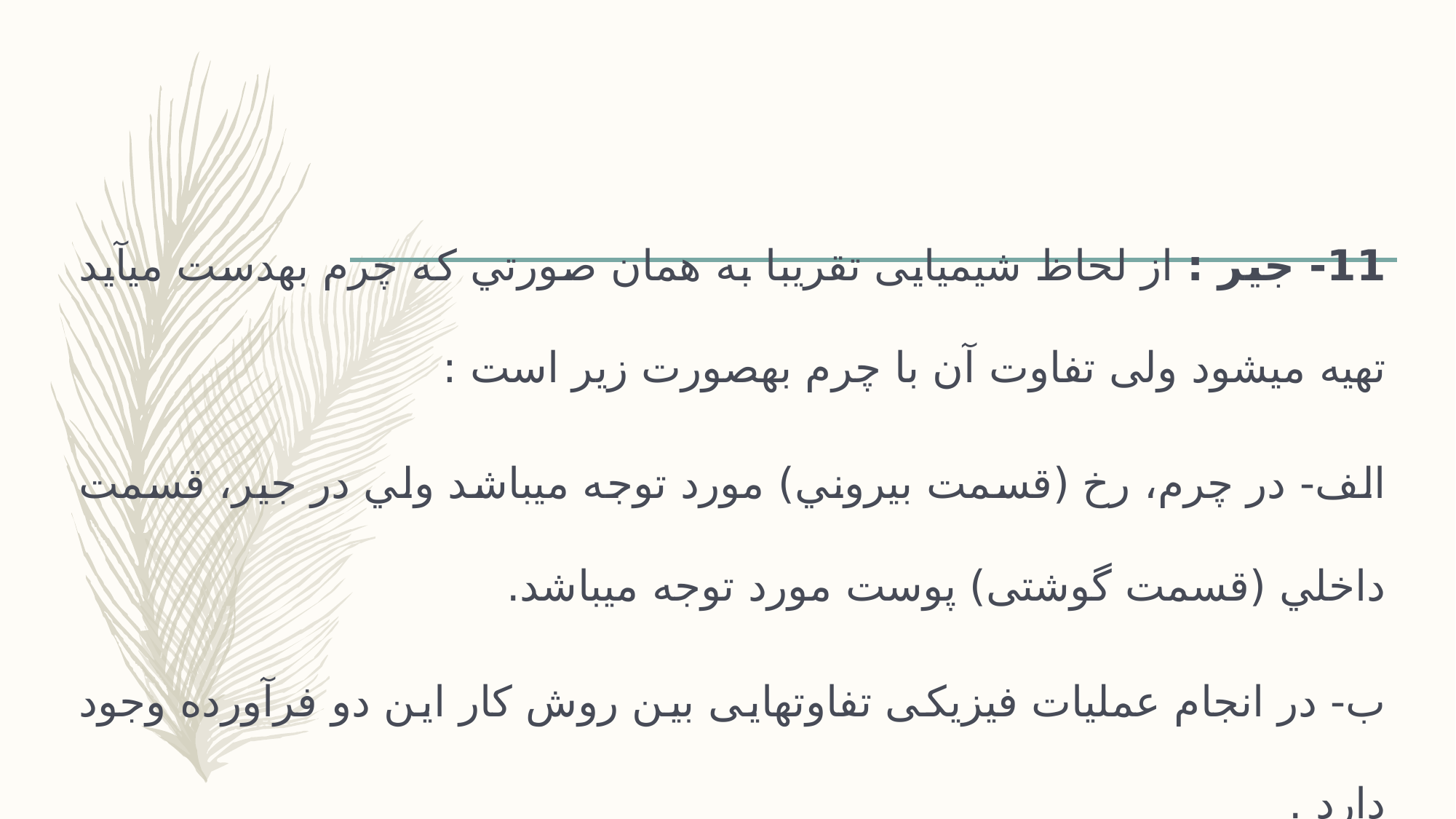

#
11- جير : از لحاظ شیمیایی تقريبا به همان صورتي كه چرم به­دست مي­آيد تهيه مي­شود ولی تفاوت آن با چرم به­صورت زیر است :
الف- در چرم، رخ (قسمت بيروني) مورد توجه مي­باشد ولي در جير، قسمت داخلي (قسمت گوشتی) پوست مورد توجه مي­باشد.
ب- در انجام عملیات فیزیکی تفاوت­هایی بین روش کار این دو فرآورده وجود دارد .